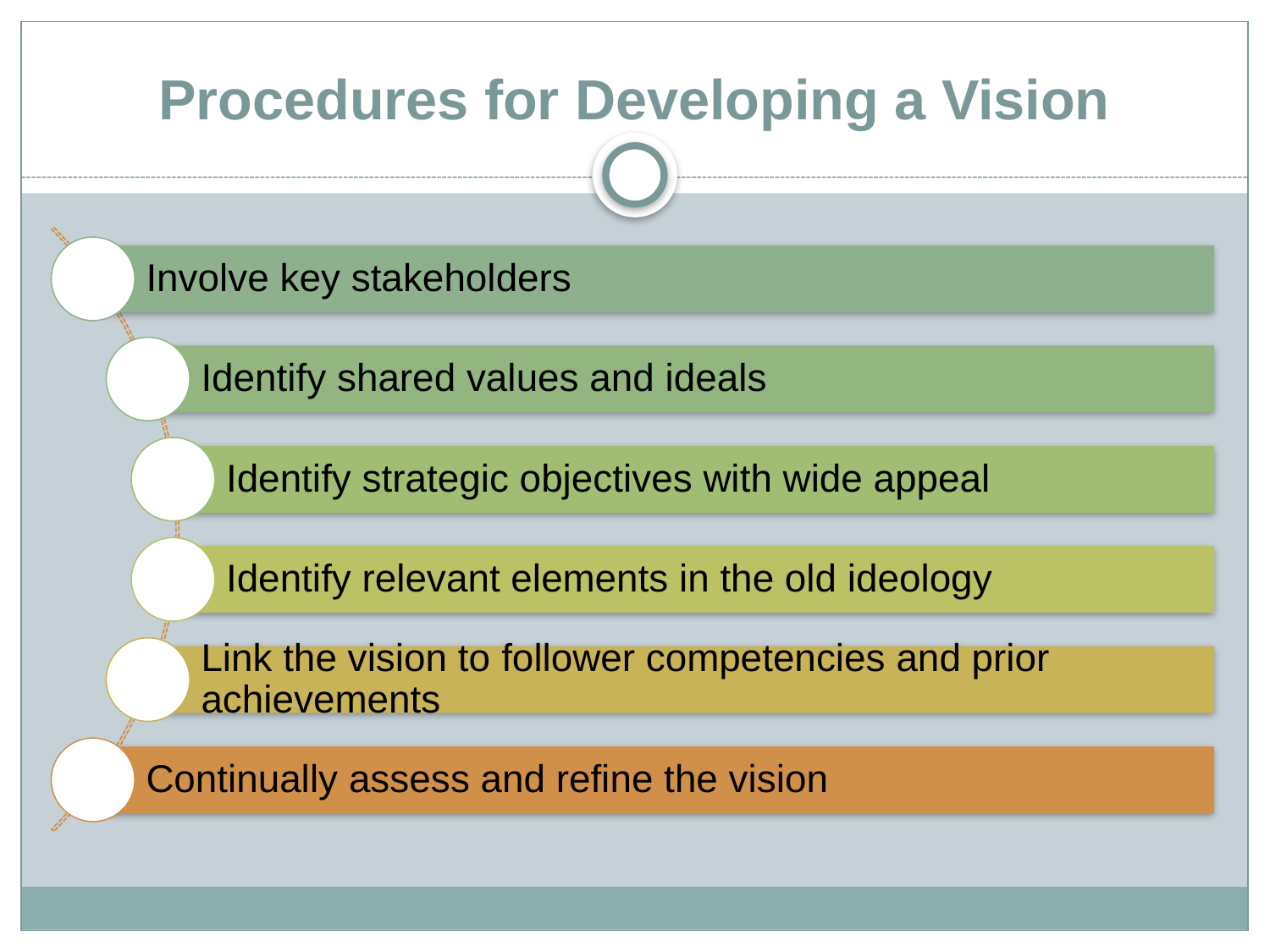

# Procedures for Developing a Vision
Involve key stakeholders
Identify shared values and ideals
Identify strategic objectives with wide appeal
Identify relevant elements in the old ideology
Link the vision to follower competencies and prior achievements
Continually assess and refine the vision